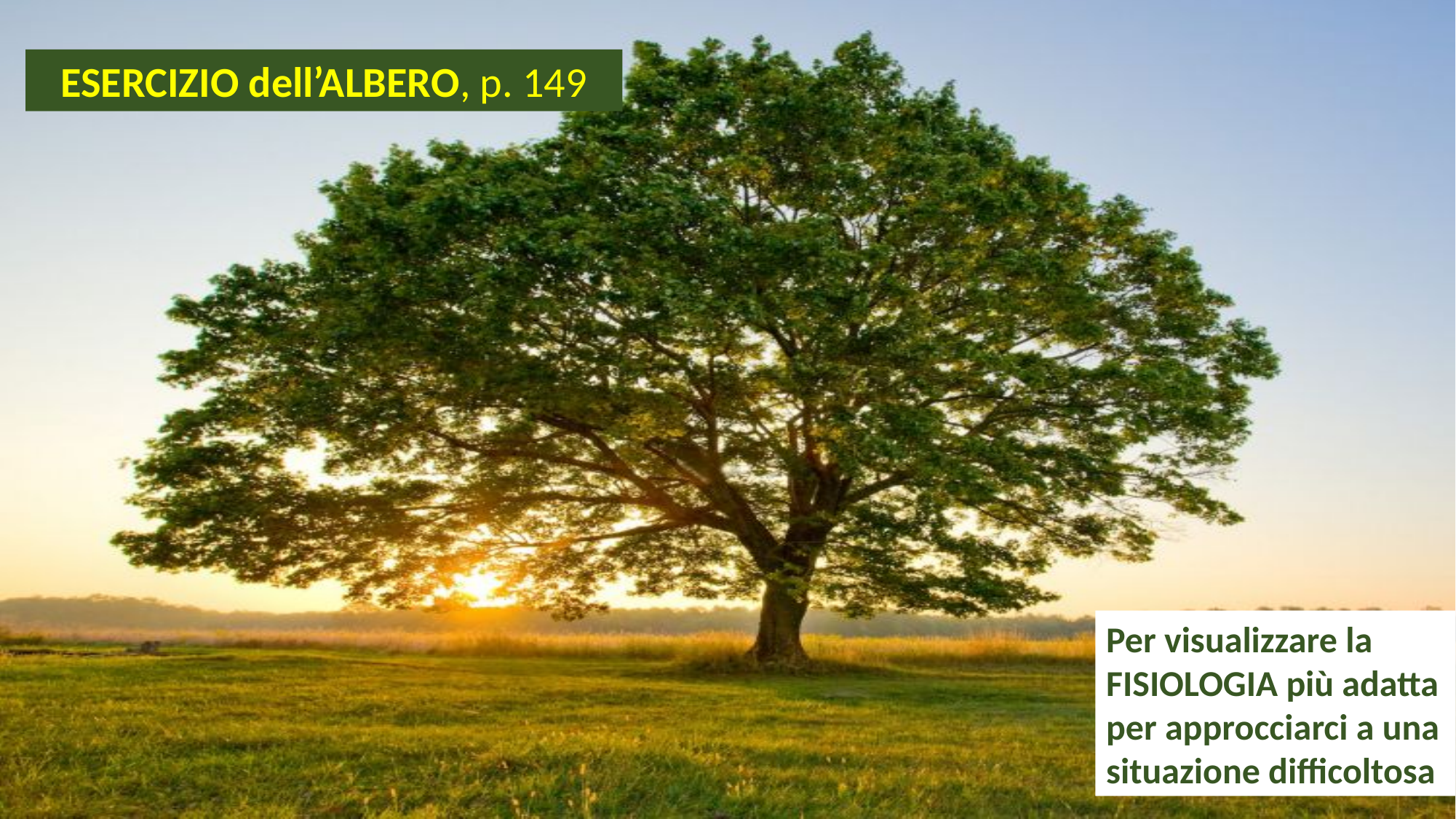

ESERCIZIO dell’ALBERO, p. 149
Per visualizzare la FISIOLOGIA più adatta
per approcciarci a una situazione difficoltosa